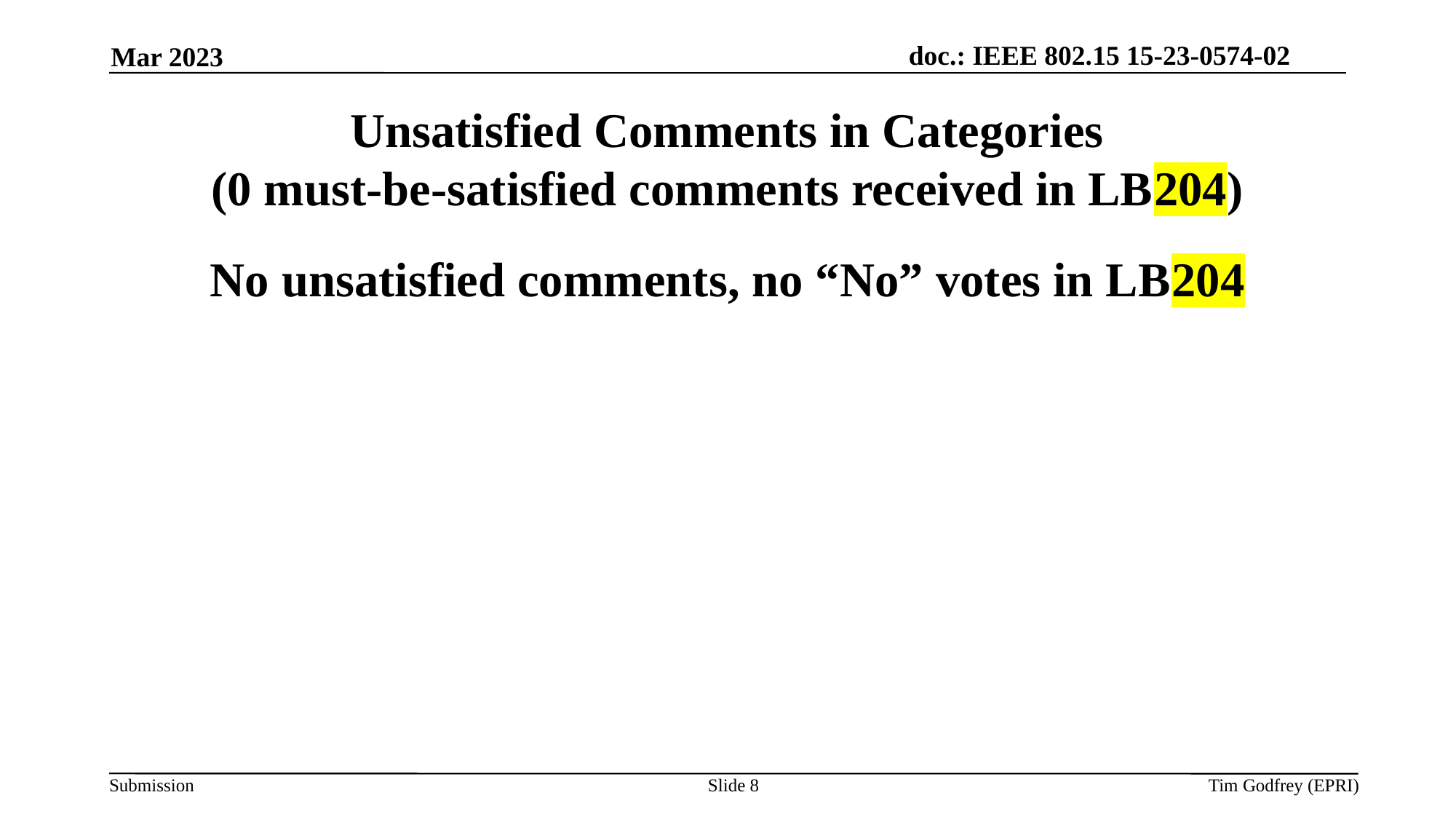

Mar 2023
Unsatisfied Comments in Categories
(0 must-be-satisfied comments received in LB204)
No unsatisfied comments, no “No” votes in LB204
Slide 8
Tim Godfrey (EPRI)